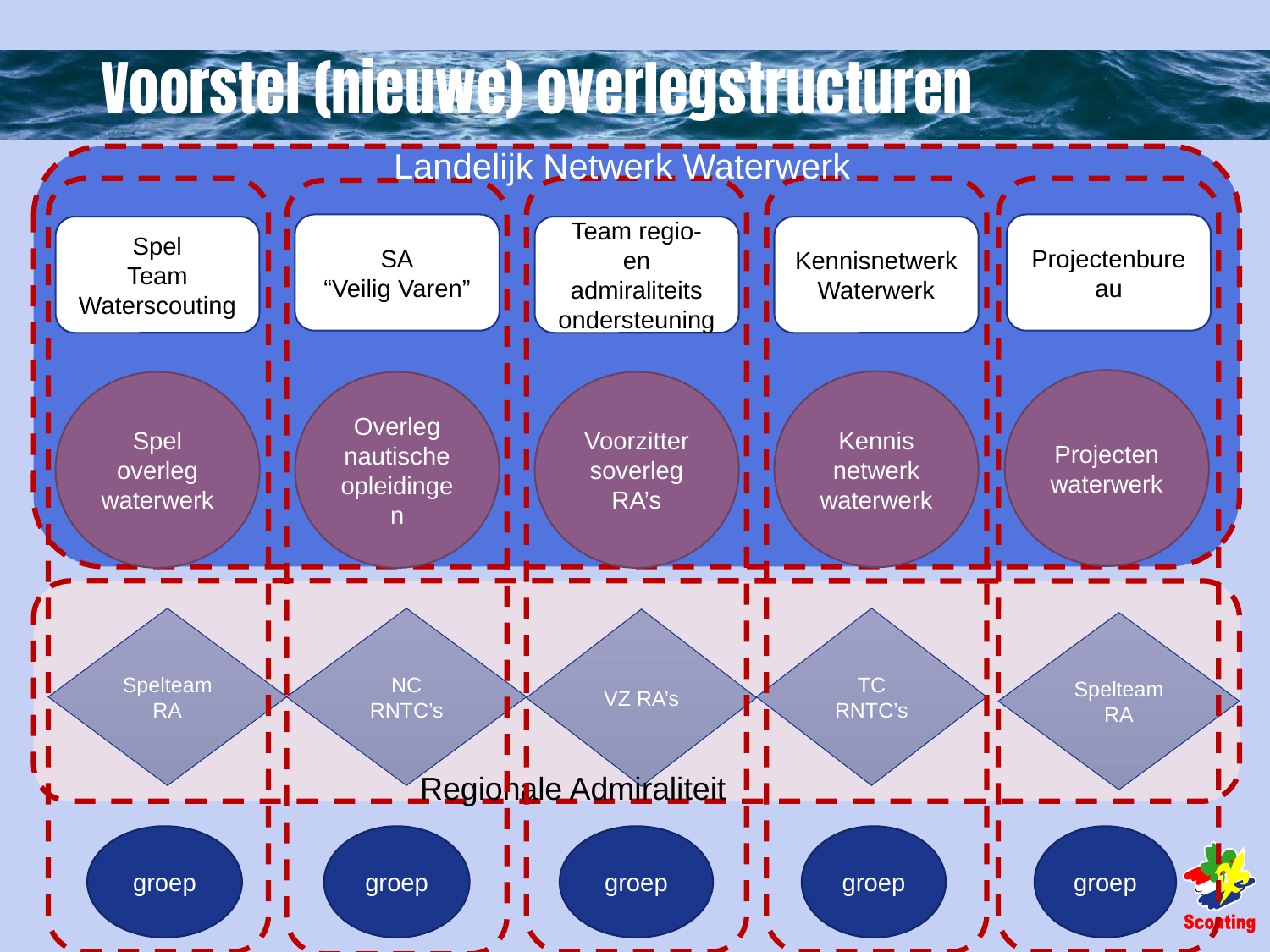

# Voorstel (nieuwe) overlegstructuren
Landelijk Netwerk Waterwerk

SA
“Veilig Varen”
Projectenbureau
Spel
Team Waterscouting
Team regio- en admiraliteits
ondersteuning
Kennisnetwerk
Waterwerk
Projecten
waterwerk
Kennis
netwerk
waterwerk
Spel
overleg waterwerk
Overleg nautische opleidingen
Voorzittersoverleg
RA’s

Spelteam RA
NC
RNTC’s
TC
RNTC’s
VZ RA’s
Spelteam RA
Regionale Admiraliteit
groep
groep
groep
groep
groep